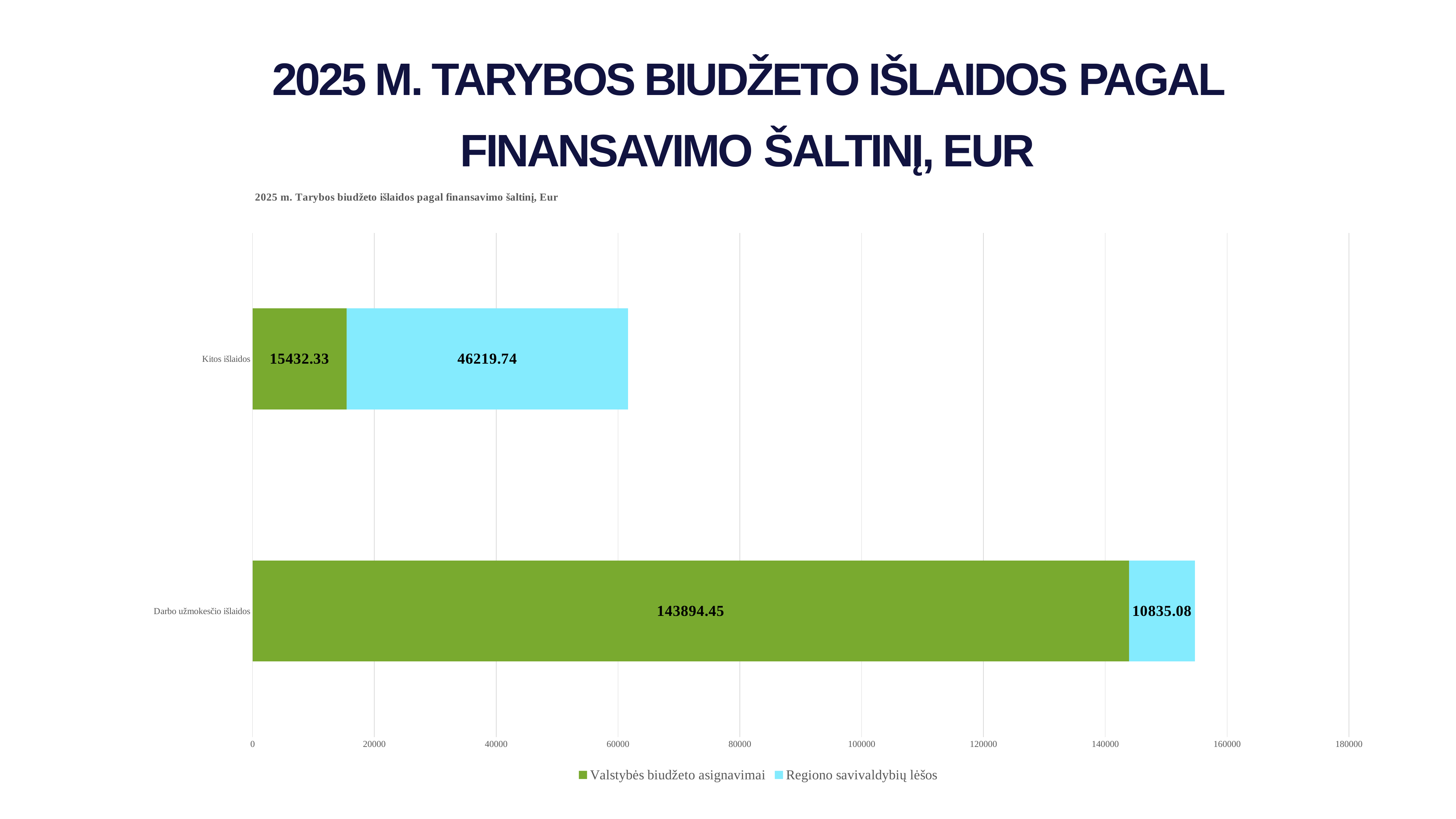

2025 M. TARYBOS BIUDŽETO IŠLAIDOS PAGAL FINANSAVIMO ŠALTINĮ, EUR

### Chart: 2025 m. Tarybos biudžeto išlaidos pagal finansavimo šaltinį, Eur

| Category | Valstybės biudžeto asignavimai | Regiono savivaldybių lėšos |
|---|---|---|
| Darbo užmokesčio išlaidos | 143894.45 | 10835.08 |
| Kitos išlaidos | 15432.33 | 46219.74 |